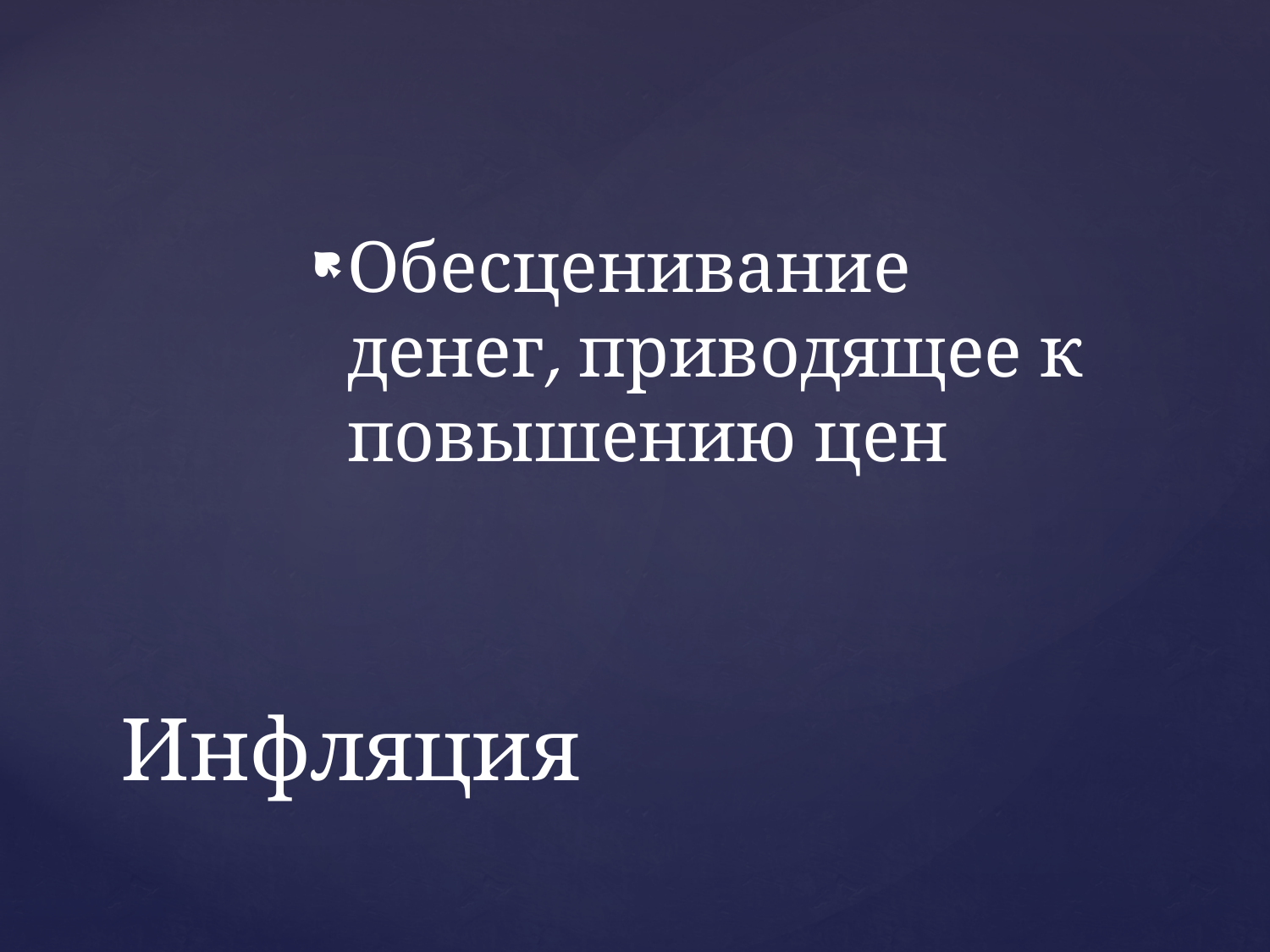

Обесценивание денег, приводящее к повышению цен
# Инфляция